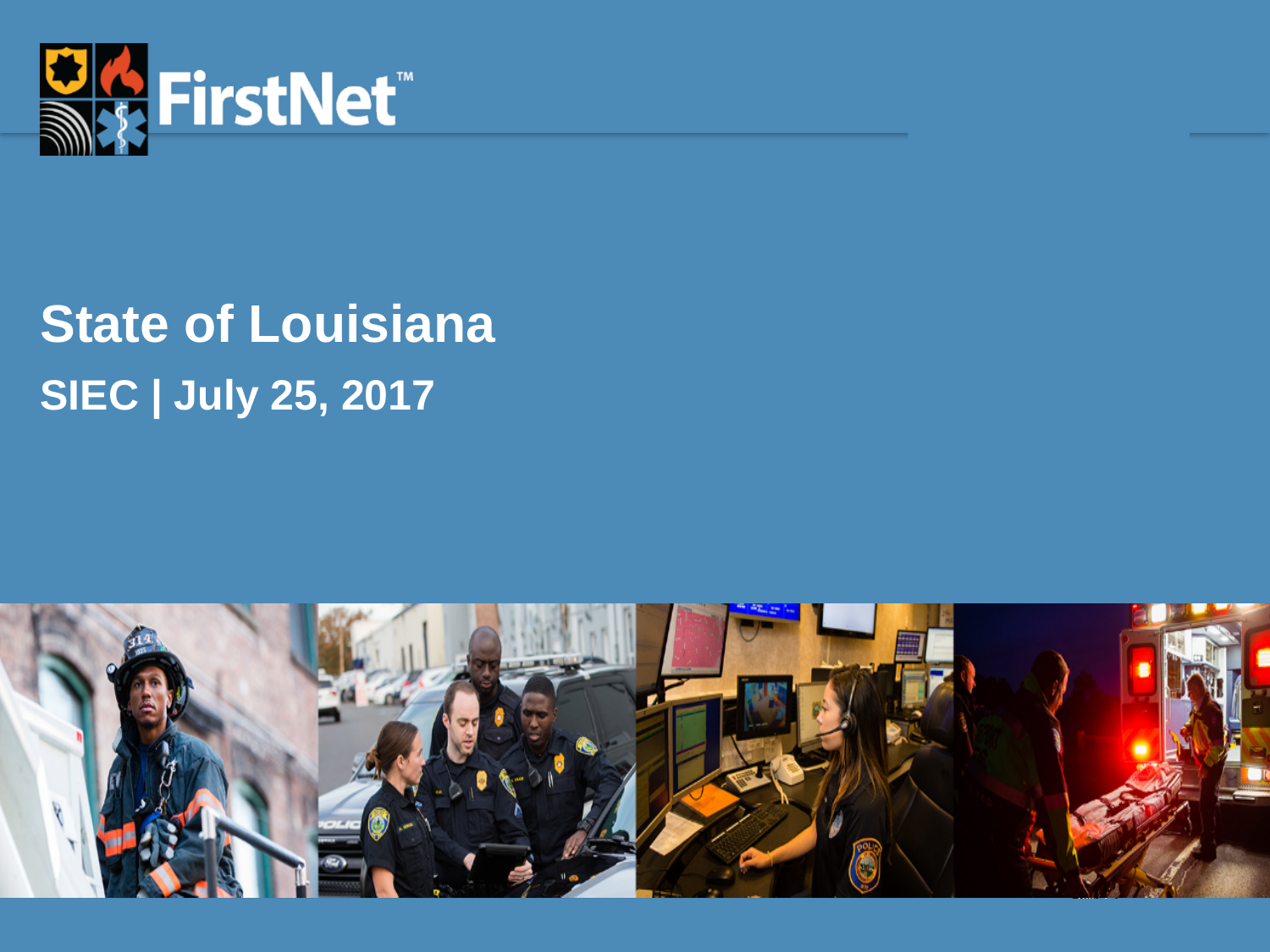

# State of Louisiana
SIEC | July 25, 2017